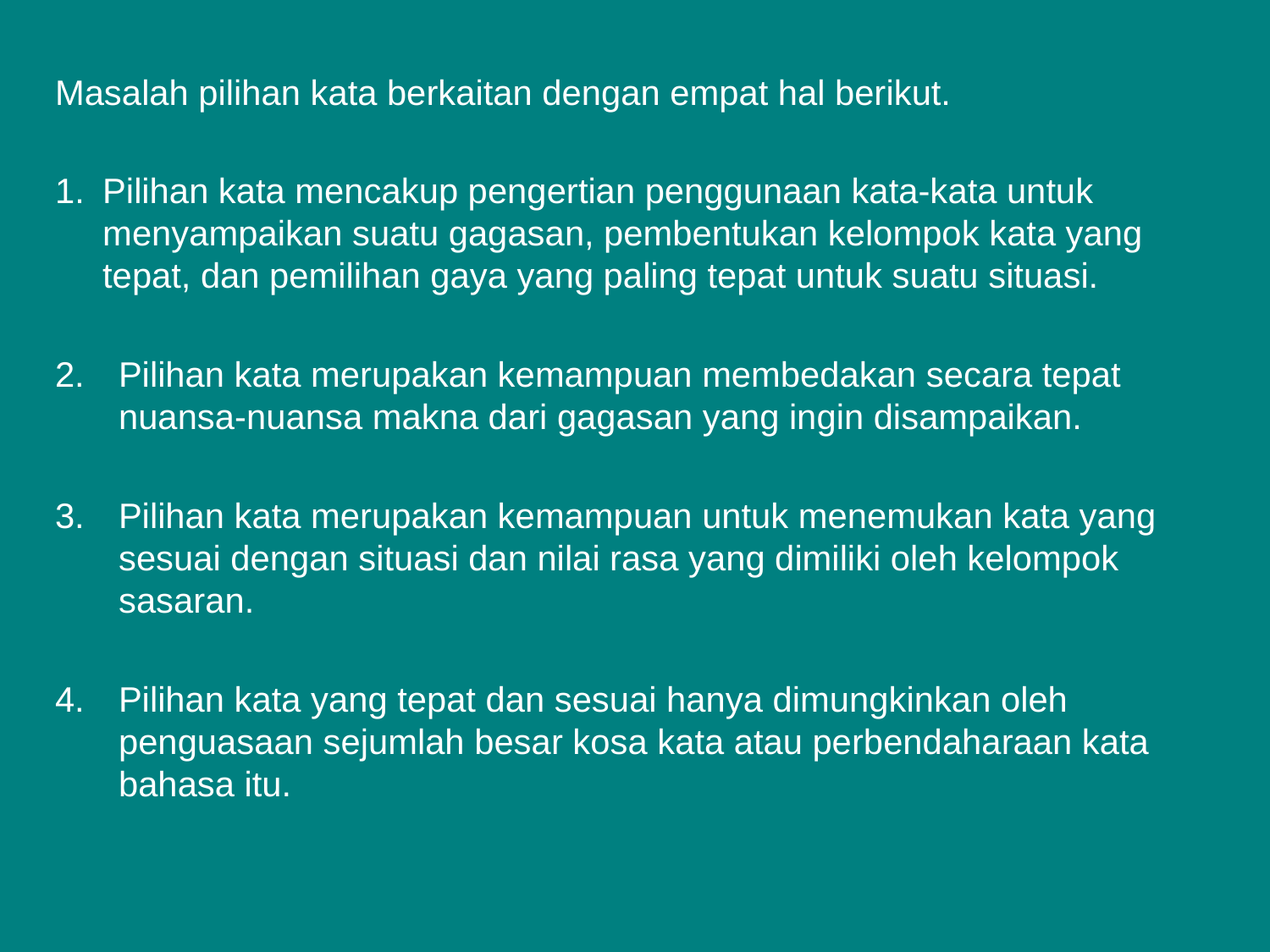

Masalah pilihan kata berkaitan dengan empat hal berikut.

1. 	Pilihan kata mencakup pengertian penggunaan kata-kata untuk menyampaikan suatu gagasan, pembentukan kelompok kata yang tepat, dan pemilihan gaya yang paling tepat untuk suatu situasi.

Pilihan kata merupakan kemampuan membedakan secara tepat nuansa-nuansa makna dari gagasan yang ingin disampaikan.

Pilihan kata merupakan kemampuan untuk menemukan kata yang sesuai dengan situasi dan nilai rasa yang dimiliki oleh kelompok sasaran.

Pilihan kata yang tepat dan sesuai hanya dimungkinkan oleh penguasaan sejumlah besar kosa kata atau perbendaharaan kata bahasa itu.